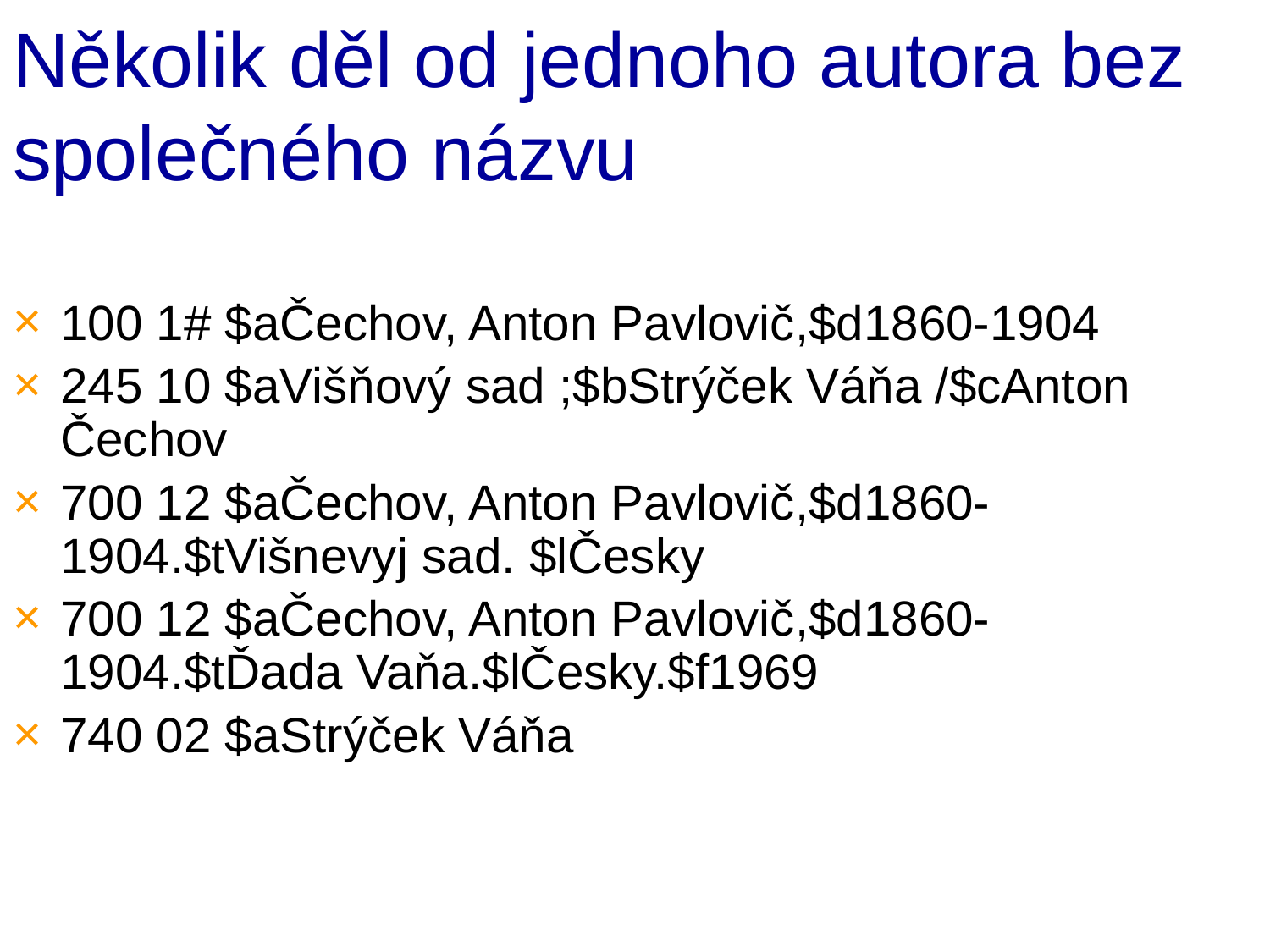

# Několik děl od jednoho autora bez společného názvu

100 1# $aČechov, Anton Pavlovič,$d1860-1904
245 10 $aVišňový sad ;$bStrýček Váňa /$cAnton Čechov
700 12 $aČechov, Anton Pavlovič,$d1860-1904.$tVišnevyj sad. $lČesky
700 12 $aČechov, Anton Pavlovič,$d1860-1904.$tĎada Vaňa.$lČesky.$f1969
740 02 $aStrýček Váňa